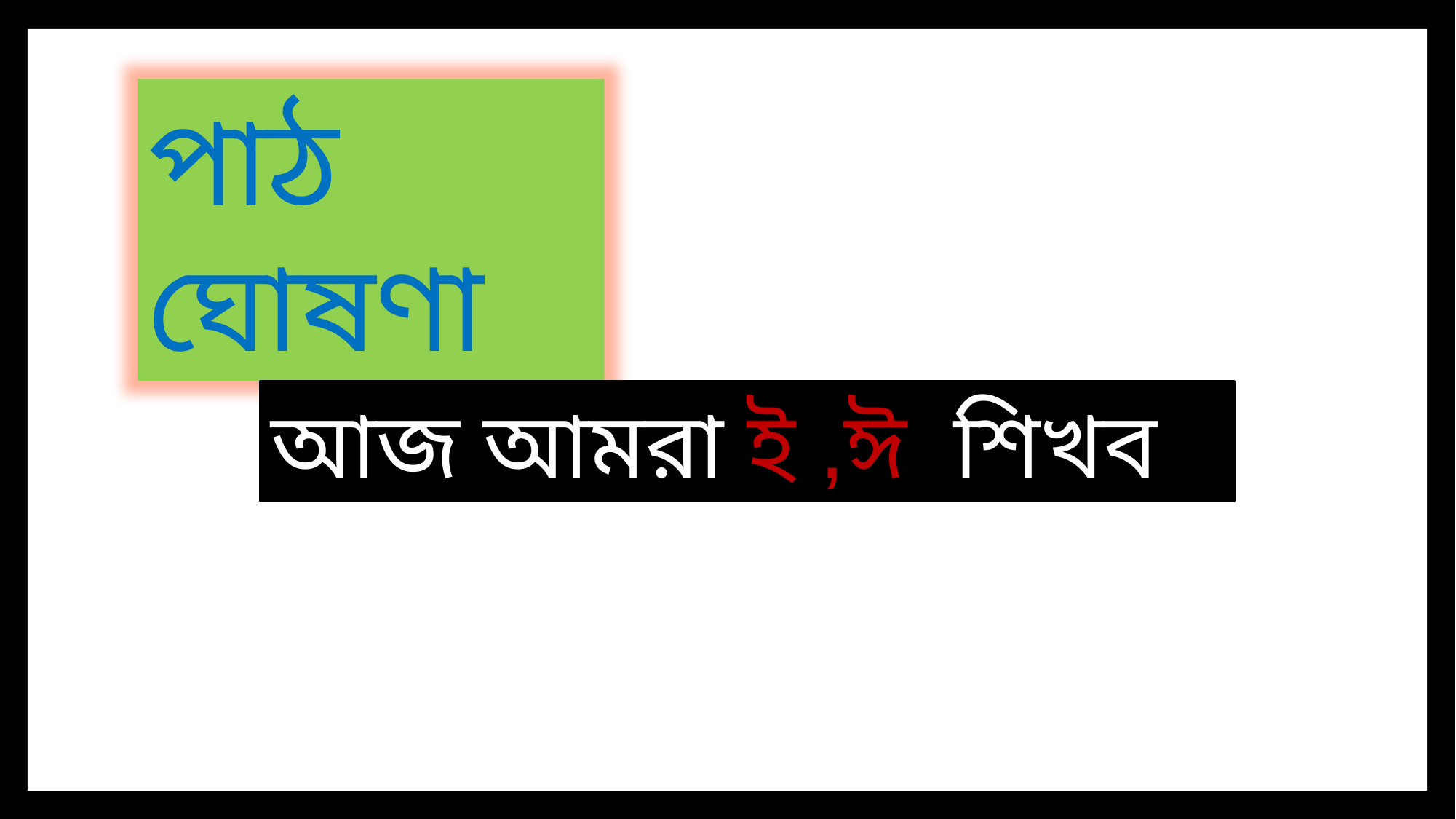

পাঠ ঘোষণা
আজ আমরা ই ,ঈ  শিখব